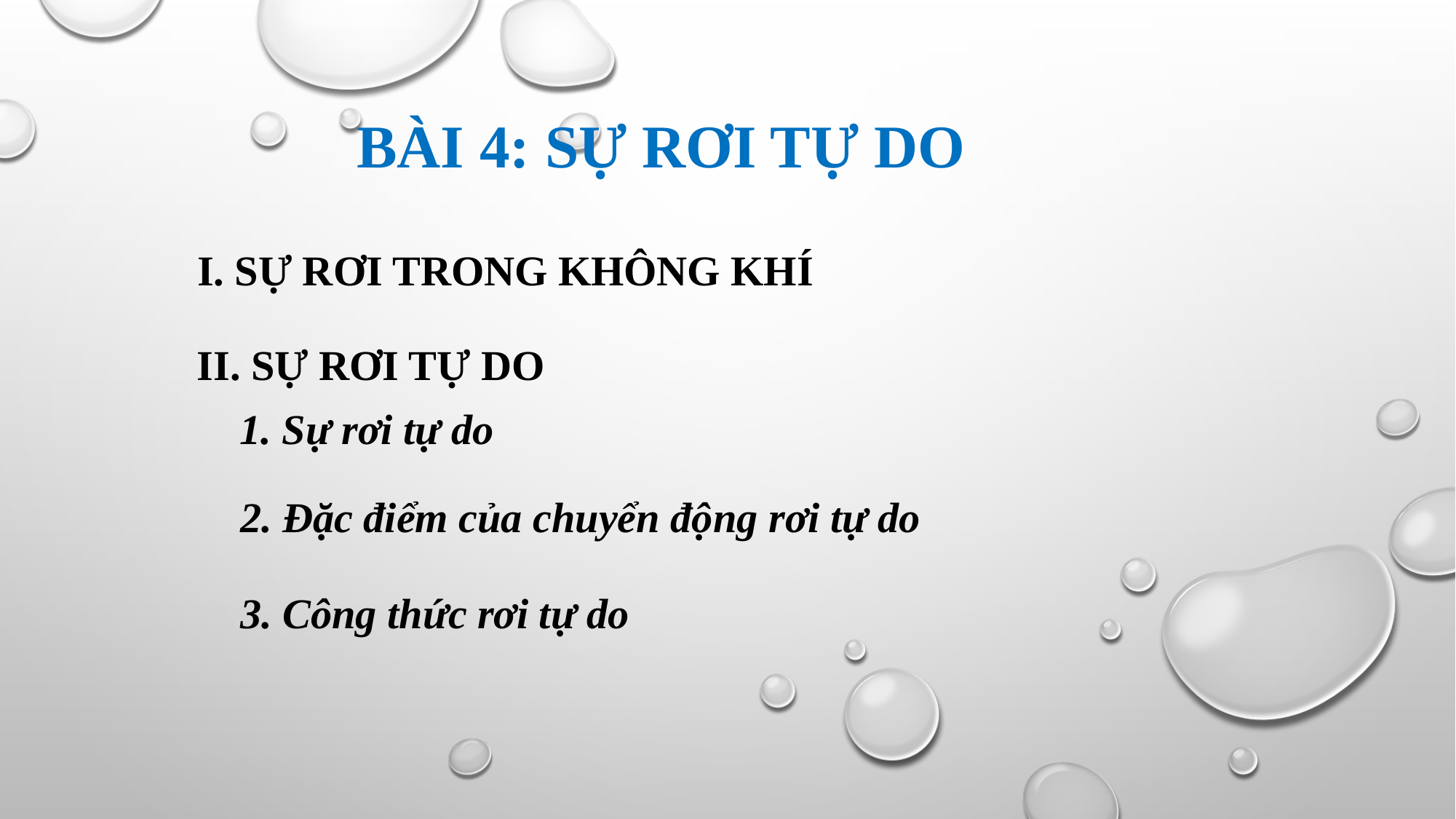

BÀI 4: SỰ RƠI TỰ DO
I. SỰ RƠI TRONG KHÔNG KHÍ
II. SỰ RƠI TỰ DO
1. Sự rơi tự do
2. Đặc điểm của chuyển động rơi tự do
3. Công thức rơi tự do